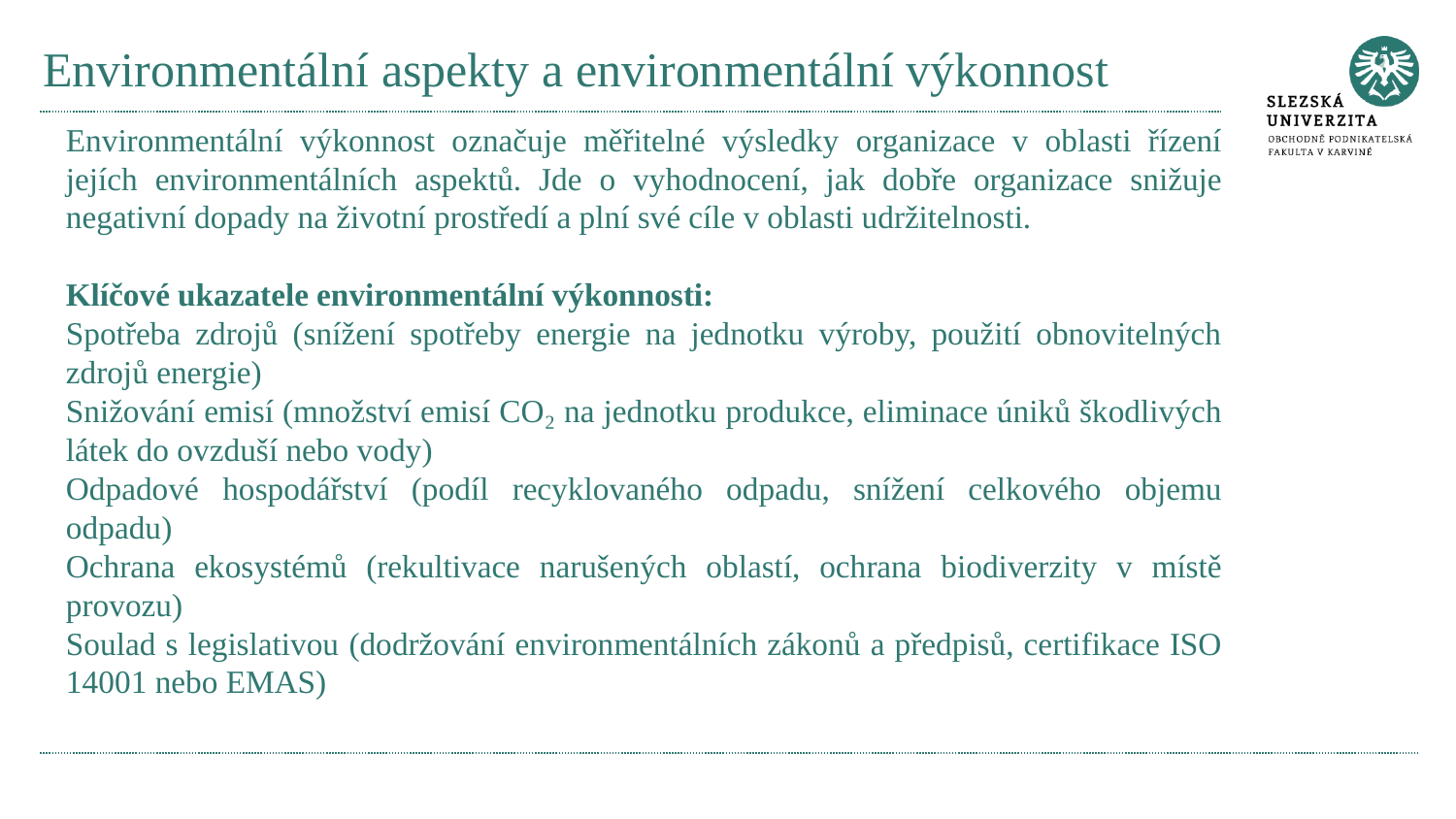

# Environmentální aspekty a environmentální výkonnost
Environmentální výkonnost označuje měřitelné výsledky organizace v oblasti řízení jejích environmentálních aspektů. Jde o vyhodnocení, jak dobře organizace snižuje negativní dopady na životní prostředí a plní své cíle v oblasti udržitelnosti.

Klíčové ukazatele environmentální výkonnosti:
Spotřeba zdrojů (snížení spotřeby energie na jednotku výroby, použití obnovitelných zdrojů energie)
Snižování emisí (množství emisí CO₂ na jednotku produkce, eliminace úniků škodlivých látek do ovzduší nebo vody)
Odpadové hospodářství (podíl recyklovaného odpadu, snížení celkového objemu odpadu)
Ochrana ekosystémů (rekultivace narušených oblastí, ochrana biodiverzity v místě provozu)
Soulad s legislativou (dodržování environmentálních zákonů a předpisů, certifikace ISO 14001 nebo EMAS)